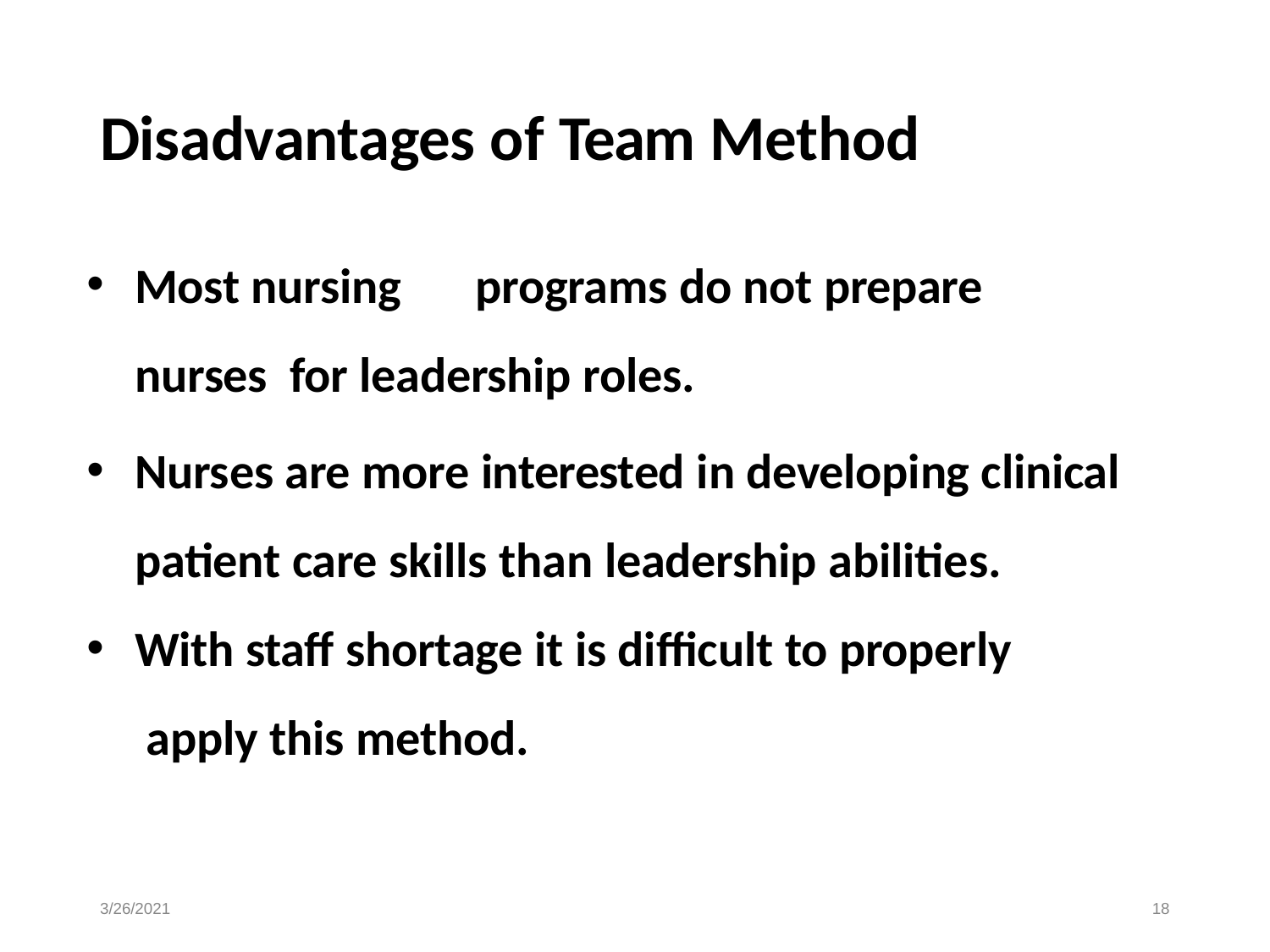

# Disadvantages of Team Method
Most nursing	programs do not prepare nurses  for leadership roles.
Nurses are more interested in developing clinical  patient care skills than leadership abilities.
With staff shortage it is difficult to properly  apply this method.
3/26/2021
18